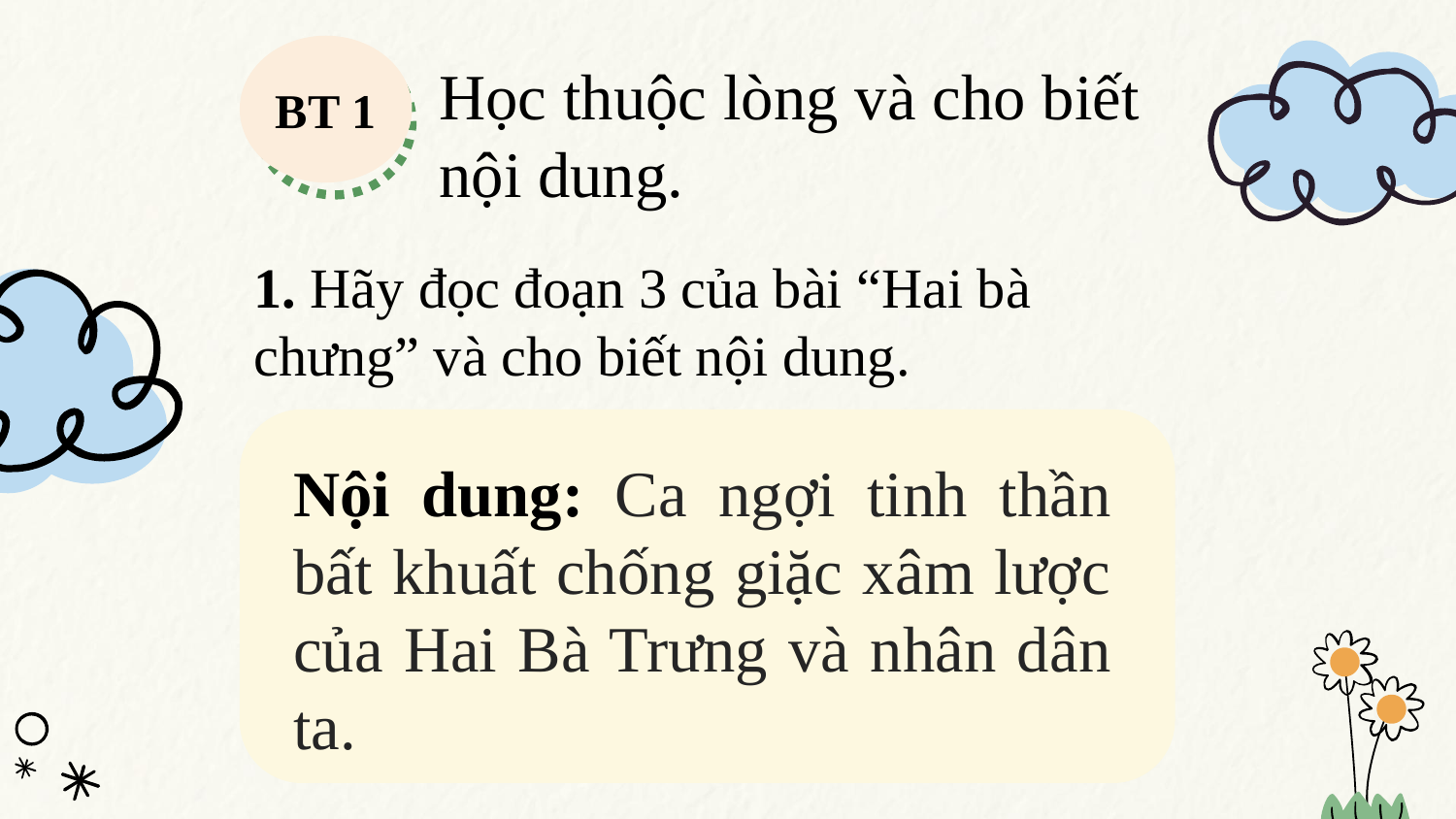

Học thuộc lòng và cho biết nội dung.
BT 1
1. Hãy đọc đoạn 3 của bài “Hai bà chưng” và cho biết nội dung.

Nội dung: Ca ngợi tinh thần bất khuất chống giặc xâm lược của Hai Bà Trưng và nhân dân ta.